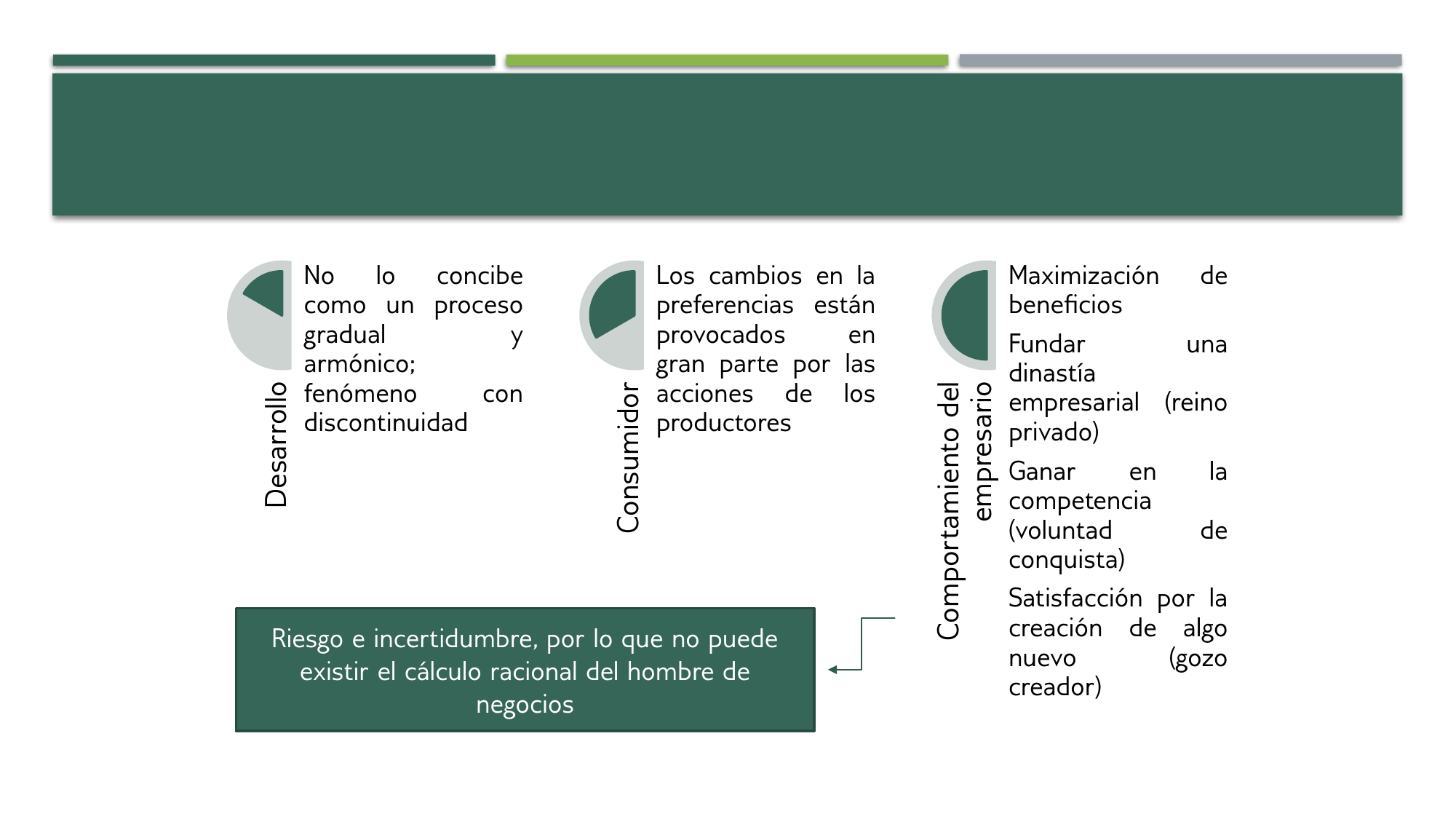

#
Desarrollo
No lo concibe como un proceso gradual y armónico; fenómeno con discontinuidad
Consumidor
Los cambios en la preferencias están provocados en gran parte por las acciones de los productores
Comportamiento del empresario
Maximización de beneficios
Fundar una dinastía empresarial (reino privado)
Ganar en la competencia (voluntad de conquista)
Satisfacción por la creación de algo nuevo (gozo creador)
Riesgo e incertidumbre, por lo que no puede existir el cálculo racional del hombre de negocios